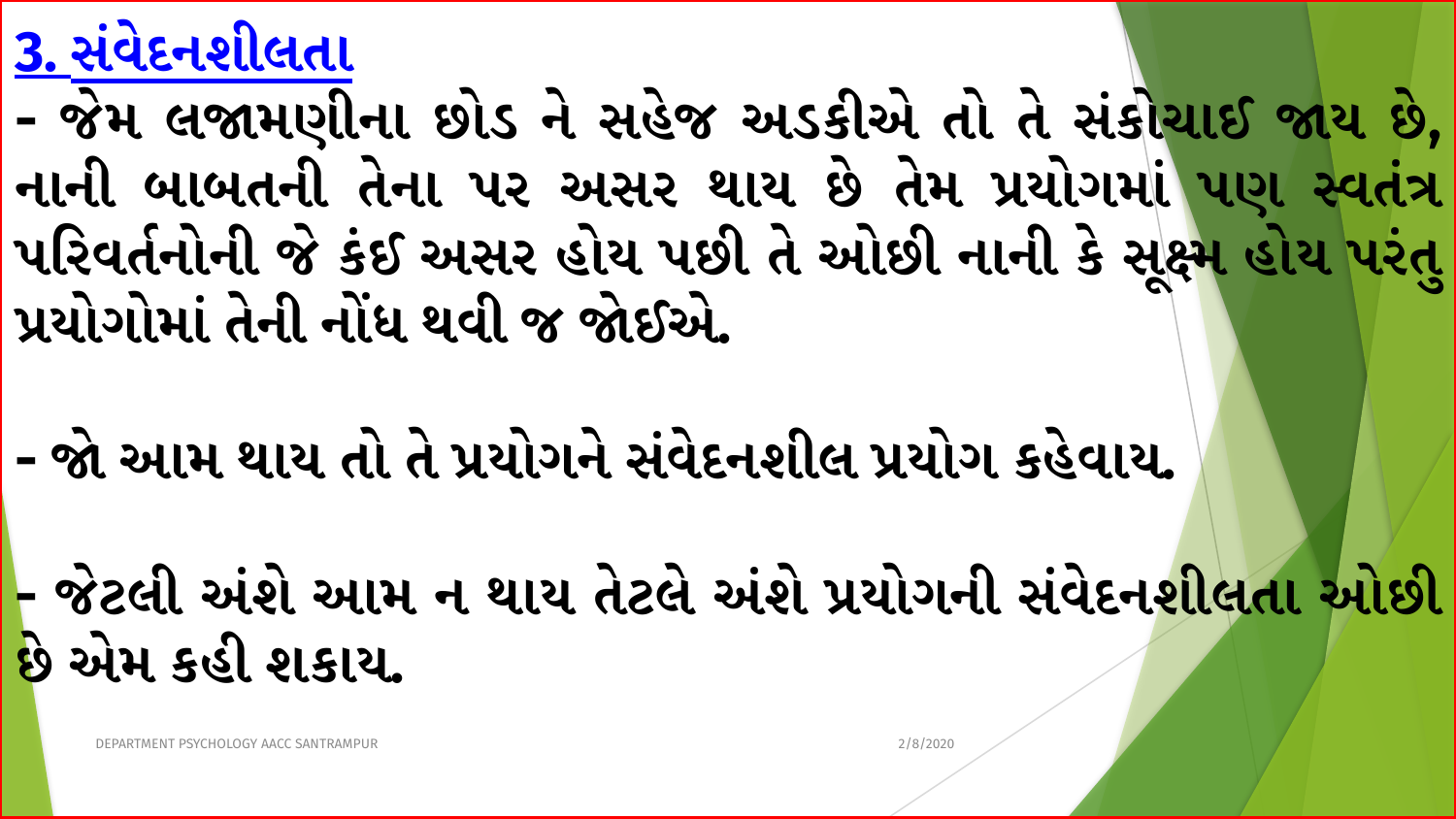

3. સંવેદનશીલતા
- જેમ લજામણીના છોડ ને સહેજ અડકીએ તો તે સંકોચાઈ જાય છે, નાની બાબતની તેના પર અસર થાય છે તેમ પ્રયોગમાં પણ સ્વતંત્ર પરિવર્તનોની જે કંઈ અસર હોય પછી તે ઓછી નાની કે સૂક્ષ્મ હોય પરંતુ પ્રયોગોમાં તેની નોંધ થવી જ જોઈએ.

- જો આમ થાય તો તે પ્રયોગને સંવેદનશીલ પ્રયોગ કહેવાય.

- જેટલી અંશે આમ ન થાય તેટલે અંશે પ્રયોગની સંવેદનશીલતા ઓછી છે એમ કહી શકાય.

DEPARTMENT PSYCHOLOGY AACC SANTRAMPUR
2/8/2020